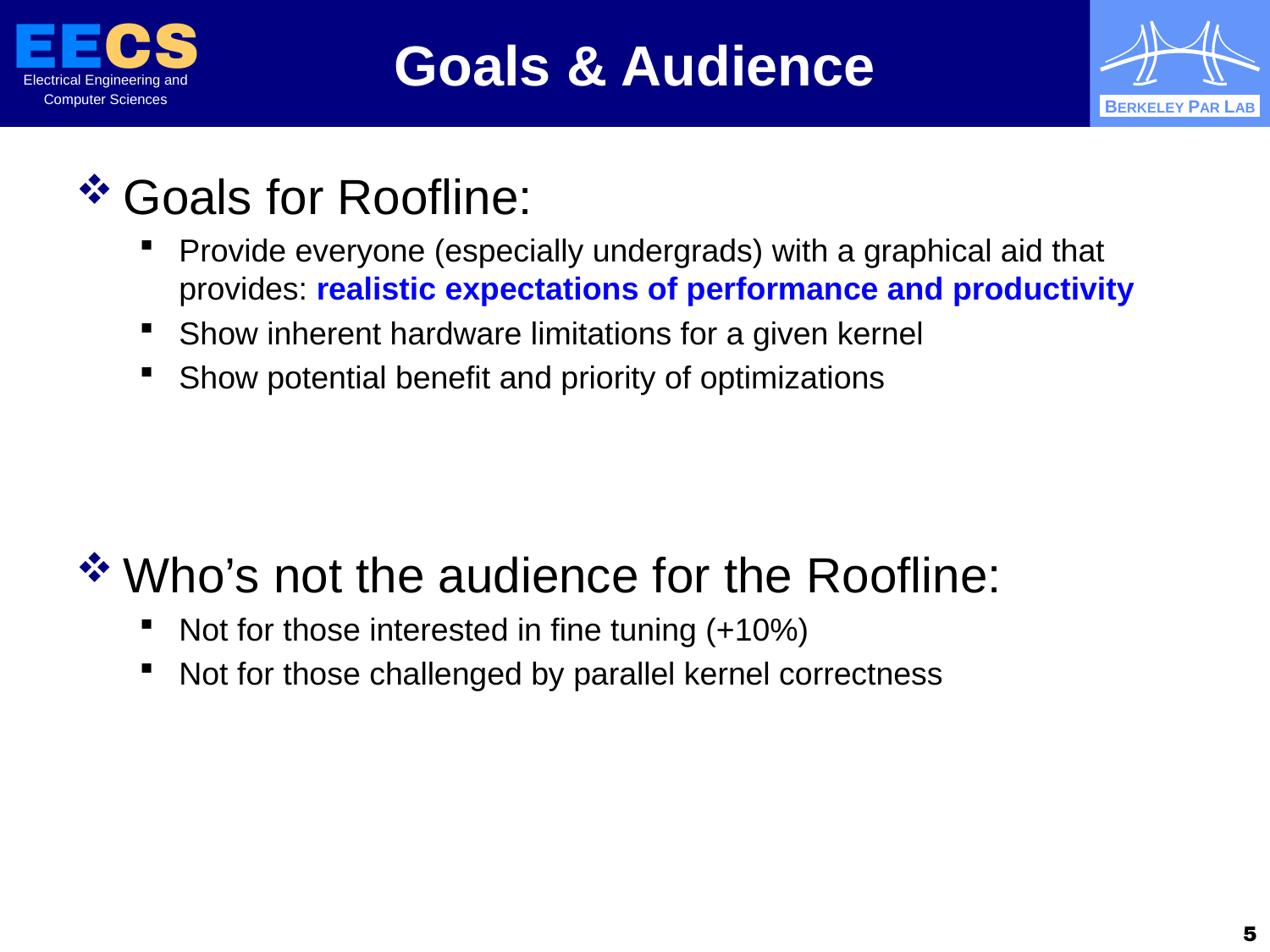

# Goals & Audience
Goals for Roofline:
Provide everyone (especially undergrads) with a graphical aid that provides: realistic expectations of performance and productivity
Show inherent hardware limitations for a given kernel
Show potential benefit and priority of optimizations

Who’s not the audience for the Roofline:
Not for those interested in fine tuning (+10%)
Not for those challenged by parallel kernel correctness
5